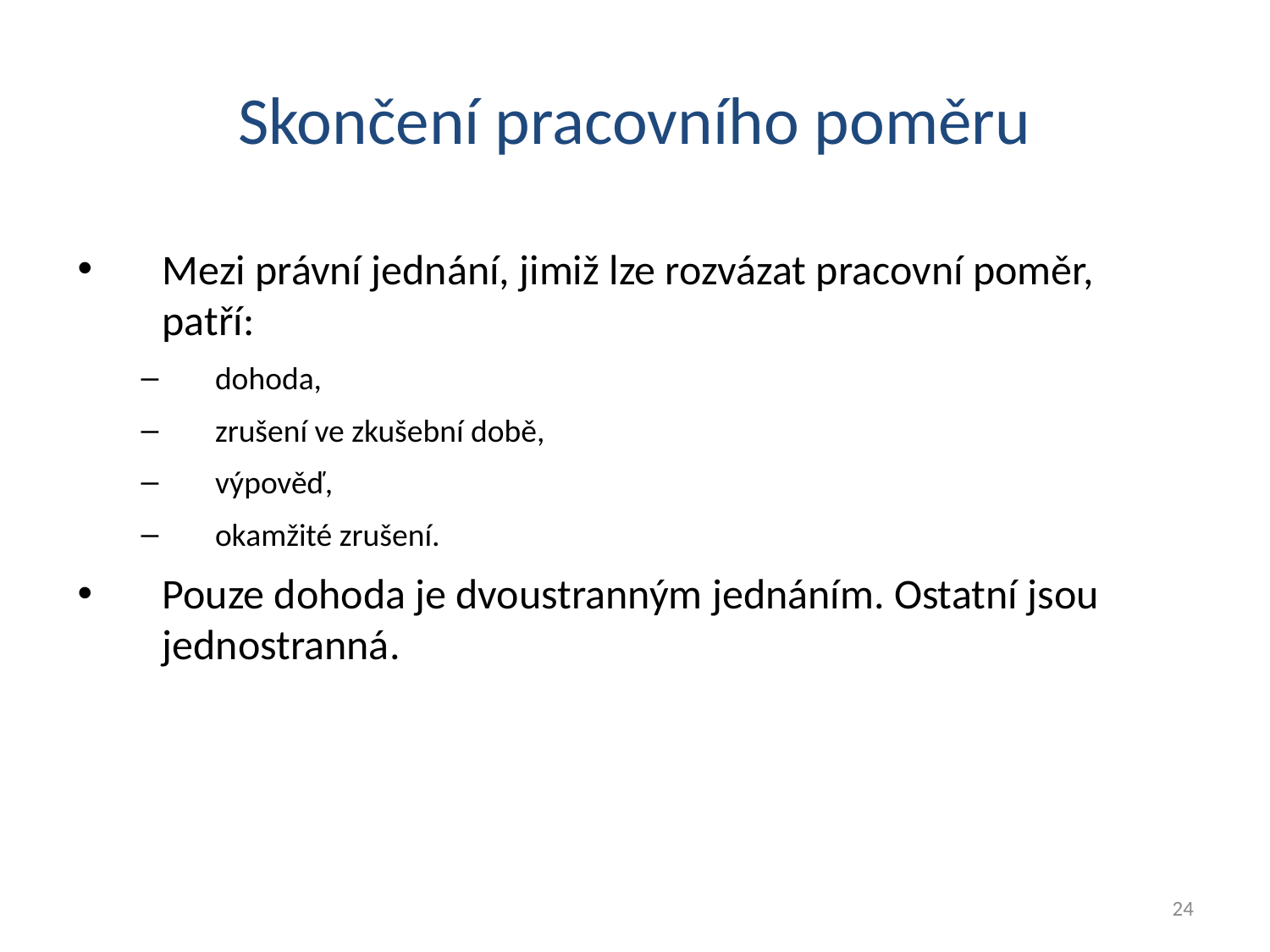

# Skončení pracovního poměru
Mezi právní jednání, jimiž lze rozvázat pracovní poměr, patří:
dohoda,
zrušení ve zkušební době,
výpověď,
okamžité zrušení.
Pouze dohoda je dvoustranným jednáním. Ostatní jsou jednostranná.
24